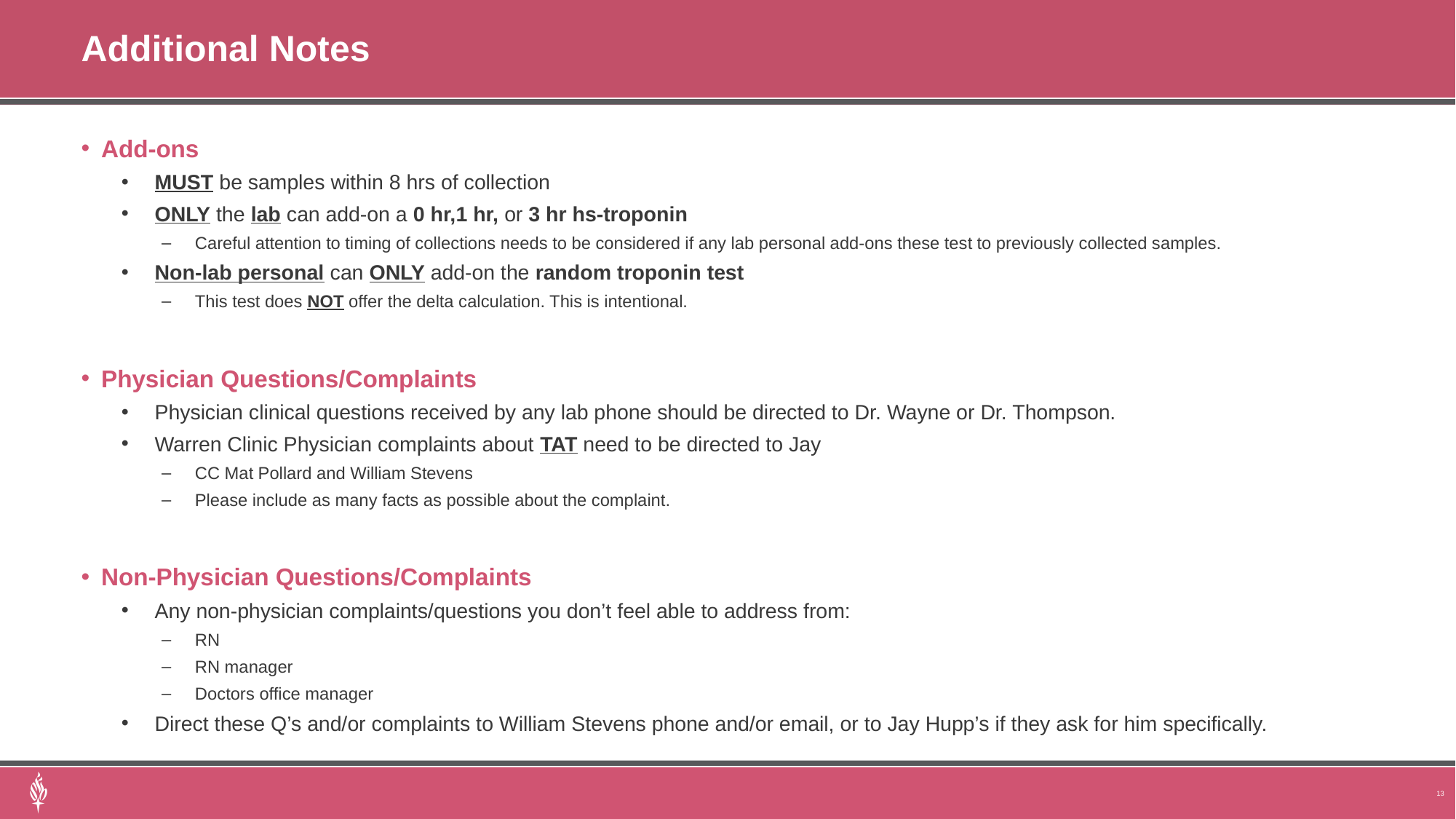

# Additional Notes
Add-ons
MUST be samples within 8 hrs of collection
ONLY the lab can add-on a 0 hr,1 hr, or 3 hr hs-troponin
Careful attention to timing of collections needs to be considered if any lab personal add-ons these test to previously collected samples.
Non-lab personal can ONLY add-on the random troponin test
This test does NOT offer the delta calculation. This is intentional.

Physician Questions/Complaints
Physician clinical questions received by any lab phone should be directed to Dr. Wayne or Dr. Thompson.
Warren Clinic Physician complaints about TAT need to be directed to Jay
CC Mat Pollard and William Stevens
Please include as many facts as possible about the complaint.

Non-Physician Questions/Complaints
Any non-physician complaints/questions you don’t feel able to address from:
RN
RN manager
Doctors office manager
Direct these Q’s and/or complaints to William Stevens phone and/or email, or to Jay Hupp’s if they ask for him specifically.

13